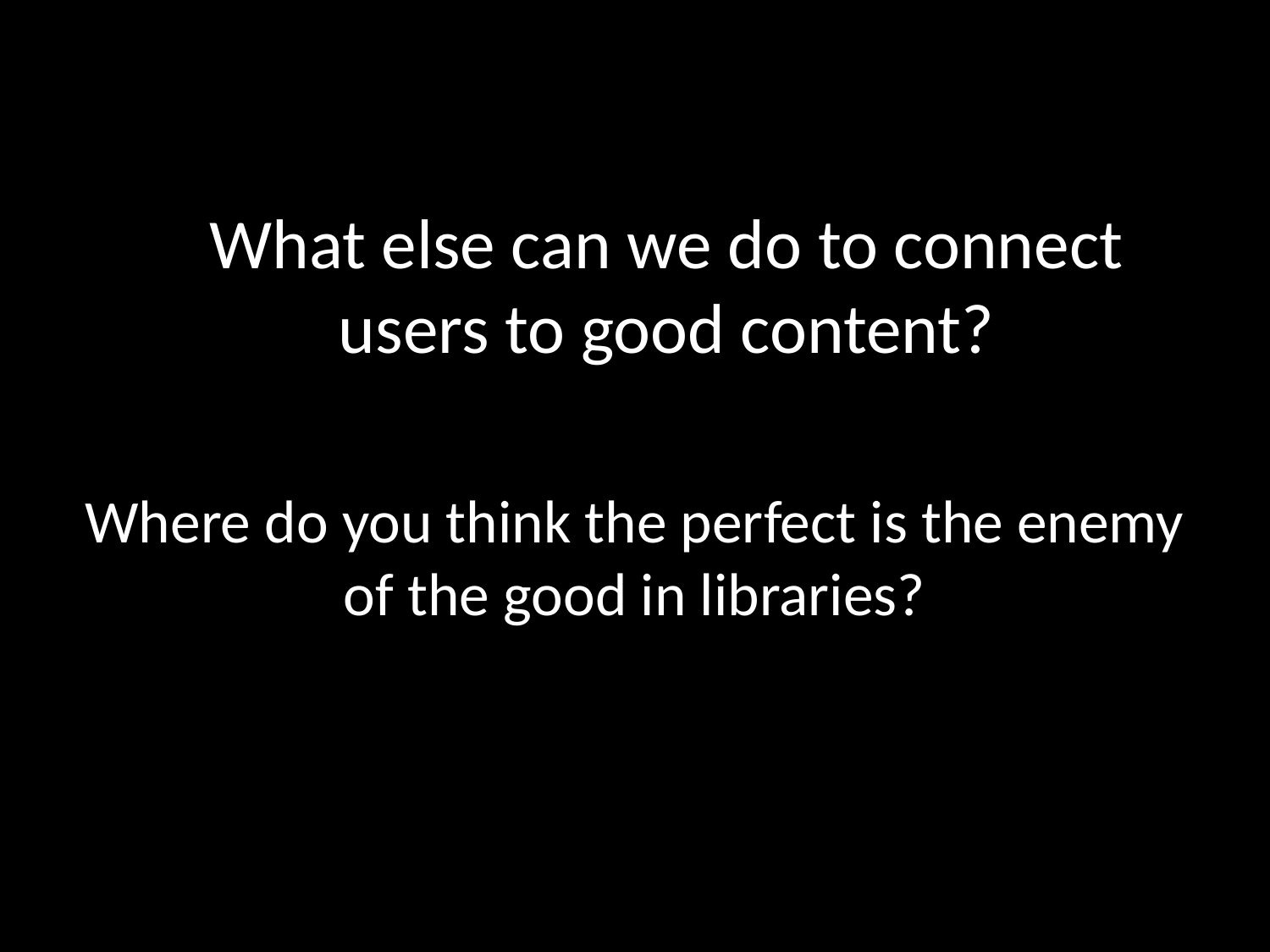

What else can we do to connect users to good content?
# Where do you think the perfect is the enemy of the good in libraries?